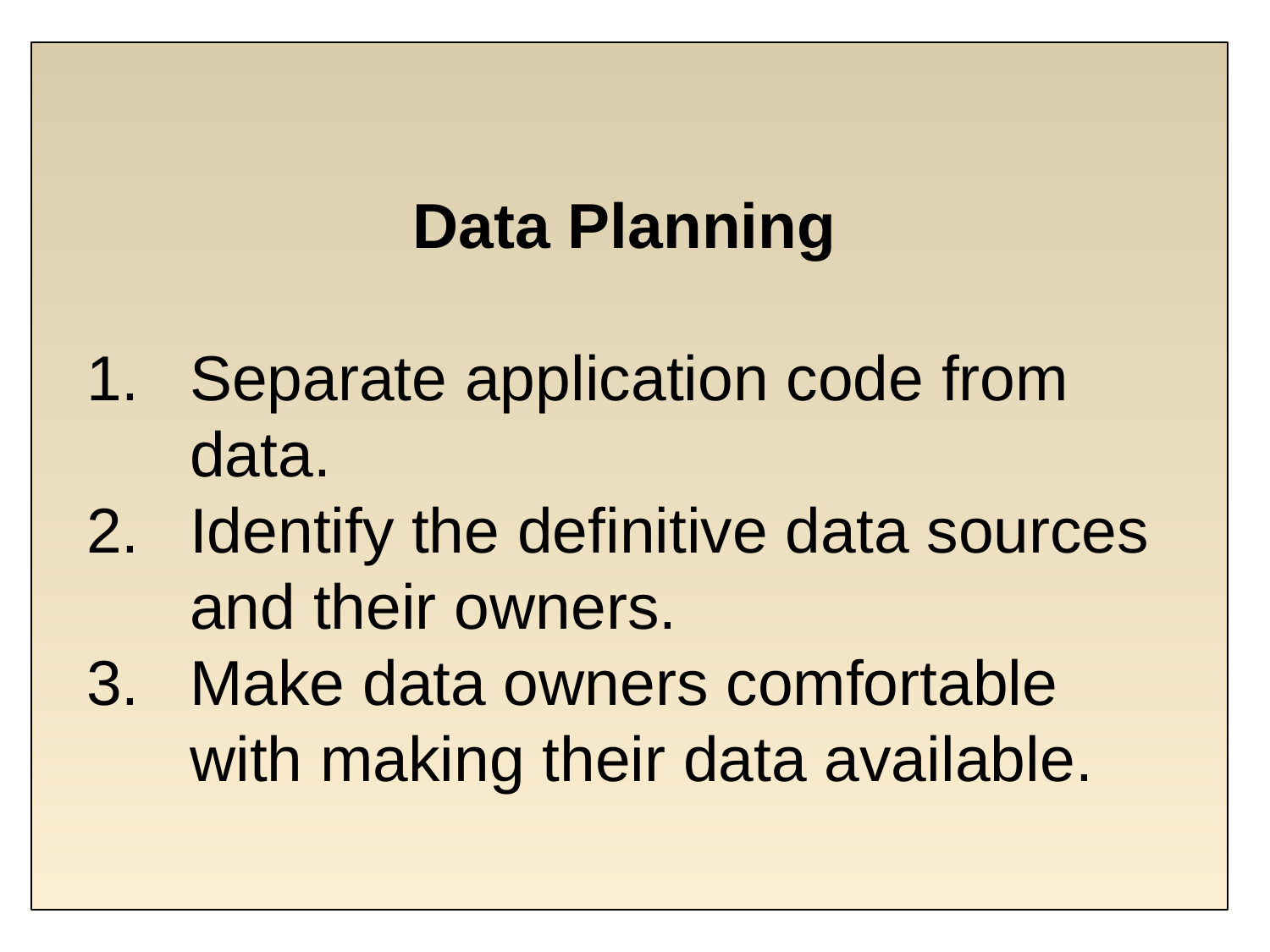

Data Planning

Separate application code from data.
Identify the definitive data sources and their owners.
Make data owners comfortable with making their data available.